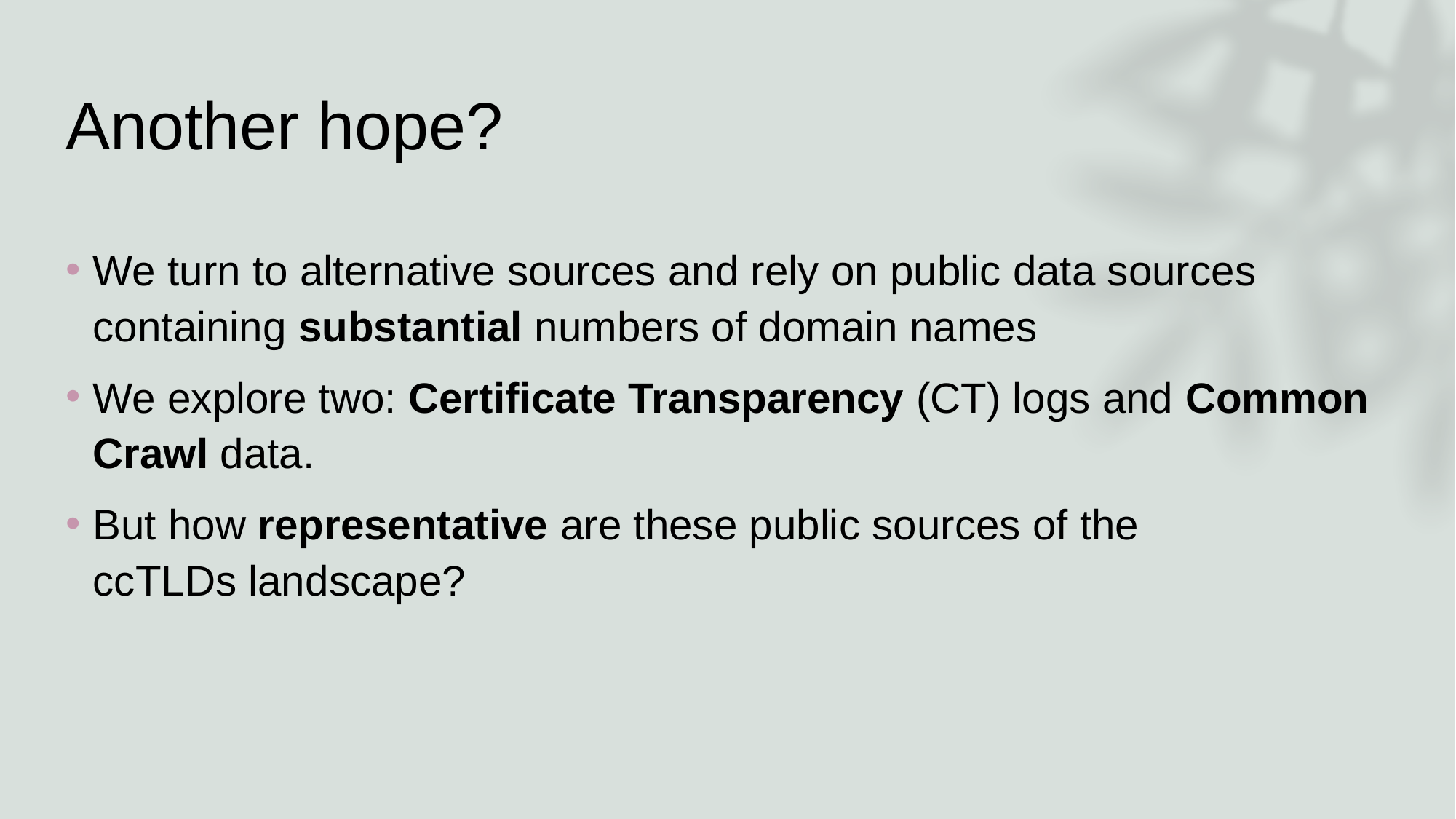

# Another hope?
We turn to alternative sources and rely on public data sources containing substantial numbers of domain names
We explore two: Certificate Transparency (CT) logs and Common Crawl data.
But how representative are these public sources of the ccTLDs landscape?